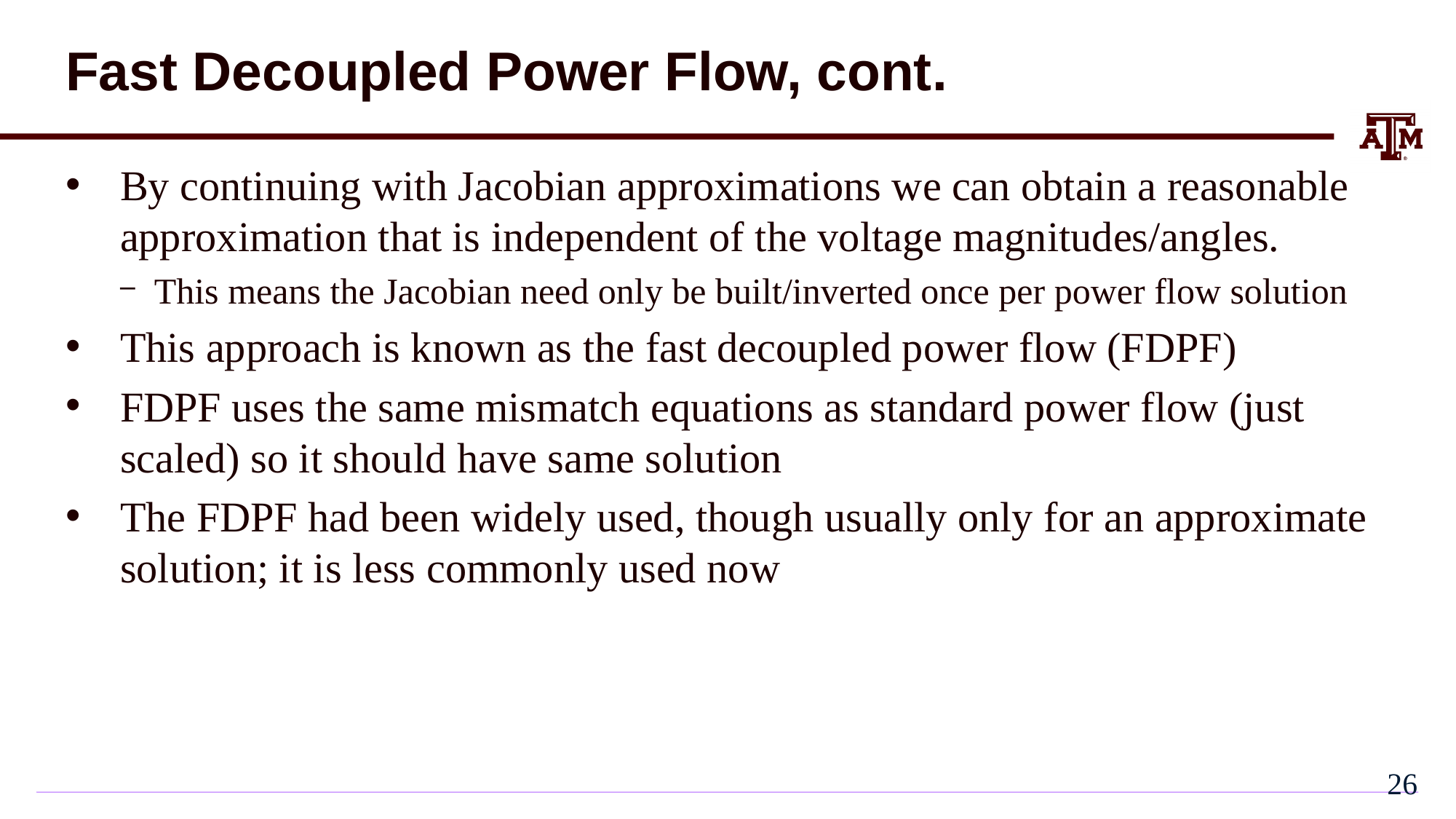

# Fast Decoupled Power Flow, cont.
By continuing with Jacobian approximations we can obtain a reasonable approximation that is independent of the voltage magnitudes/angles.
This means the Jacobian need only be built/inverted once per power flow solution
This approach is known as the fast decoupled power flow (FDPF)
FDPF uses the same mismatch equations as standard power flow (just scaled) so it should have same solution
The FDPF had been widely used, though usually only for an approximate solution; it is less commonly used now

26